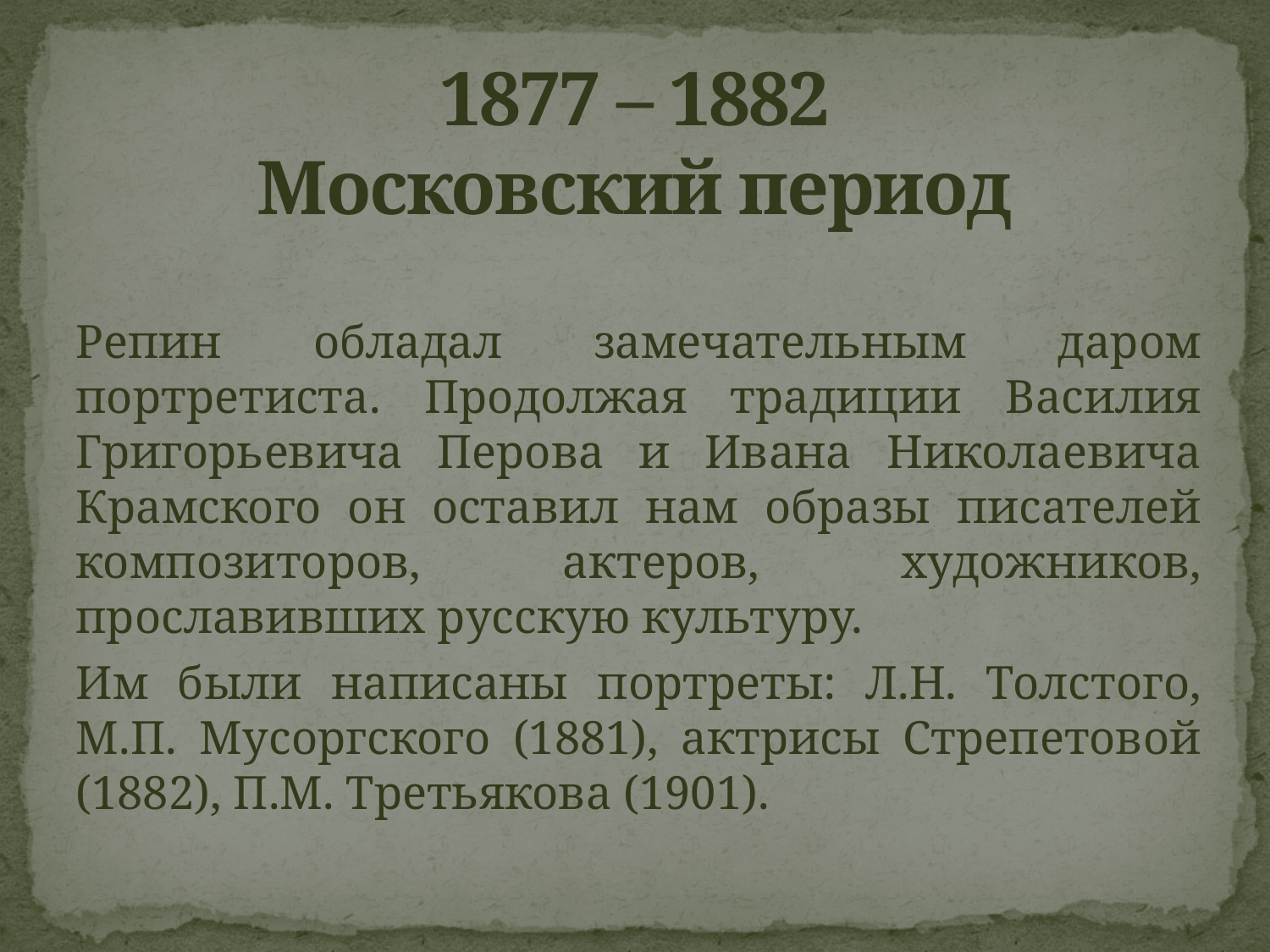

# 1877 – 1882 Московский период
Репин обладал замечательным даром портретиста. Продолжая традиции Василия Григорьевича Перова и Ивана Николаевича Крамского он оставил нам образы писателей композиторов, актеров, художников, прославивших русскую культуру.
Им были написаны портреты: Л.Н. Толстого, М.П. Мусоргского (1881), актрисы Стрепетовой (1882), П.М. Третьякова (1901).